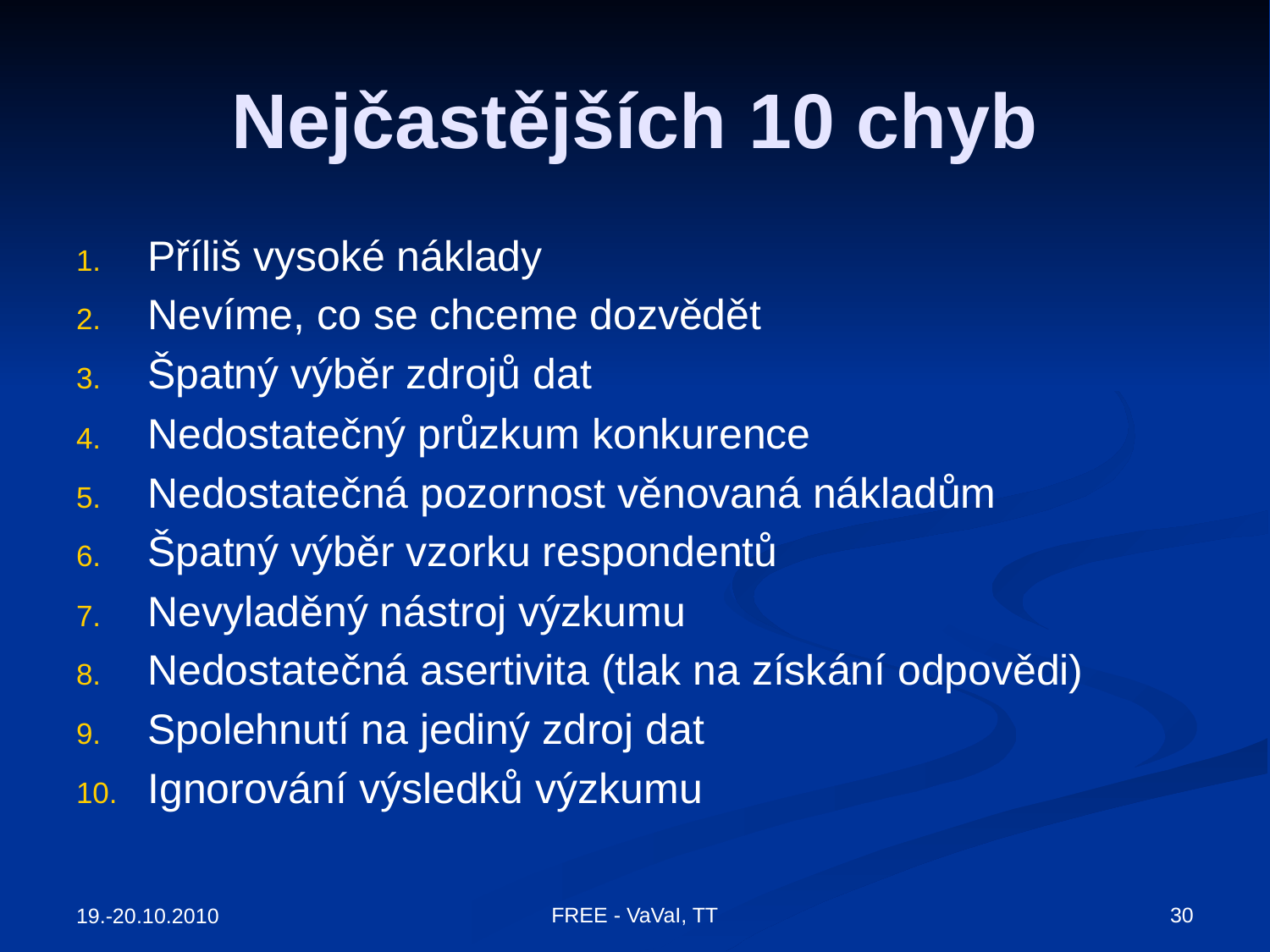

# Nejčastějších 10 chyb
Příliš vysoké náklady
Nevíme, co se chceme dozvědět
Špatný výběr zdrojů dat
Nedostatečný průzkum konkurence
Nedostatečná pozornost věnovaná nákladům
Špatný výběr vzorku respondentů
Nevyladěný nástroj výzkumu
Nedostatečná asertivita (tlak na získání odpovědi)
Spolehnutí na jediný zdroj dat
Ignorování výsledků výzkumu

FREE - VaVaI, TT
30
19.-20.10.2010